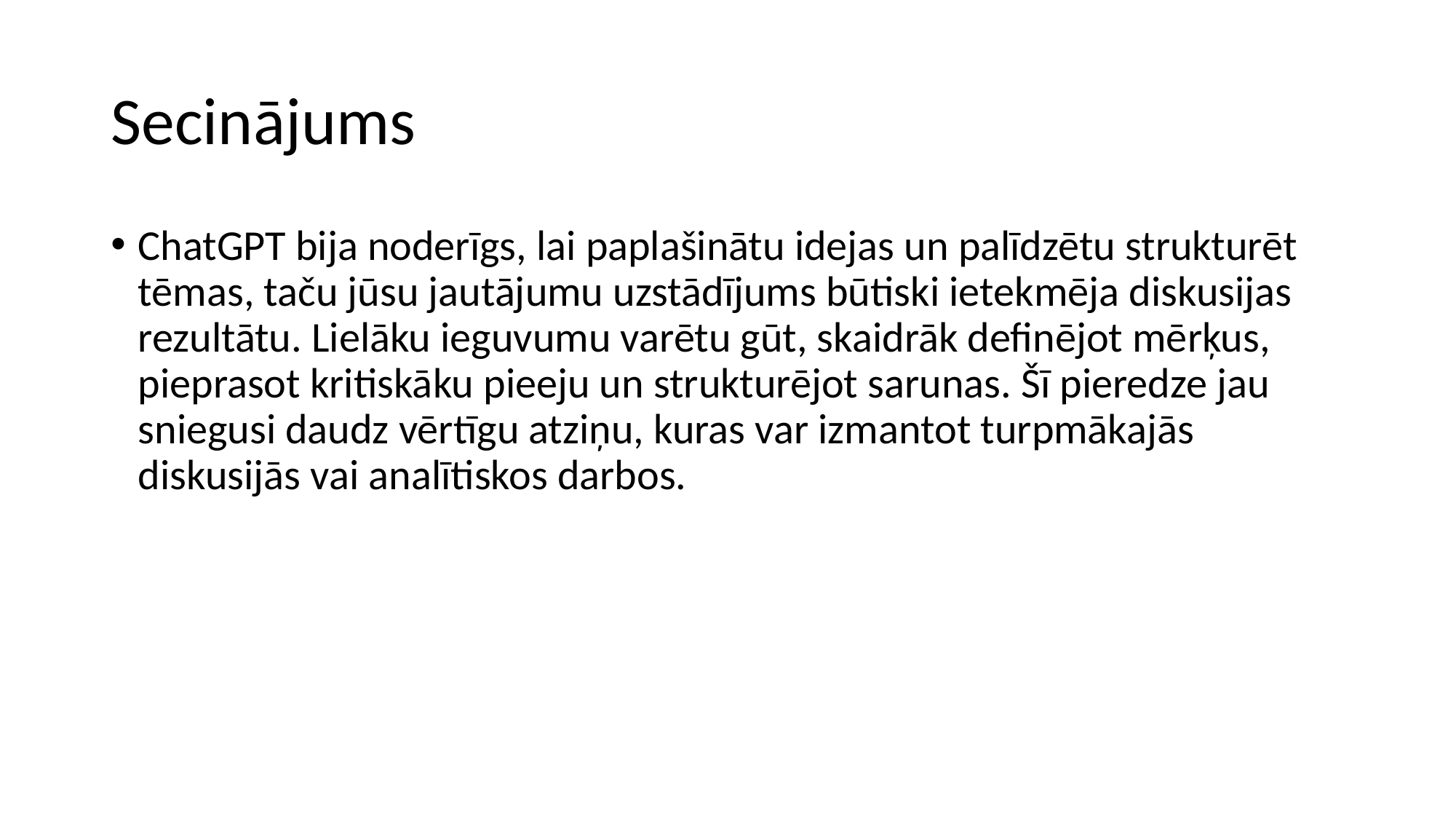

# Secinājums
ChatGPT bija noderīgs, lai paplašinātu idejas un palīdzētu strukturēt tēmas, taču jūsu jautājumu uzstādījums būtiski ietekmēja diskusijas rezultātu. Lielāku ieguvumu varētu gūt, skaidrāk definējot mērķus, pieprasot kritiskāku pieeju un strukturējot sarunas. Šī pieredze jau sniegusi daudz vērtīgu atziņu, kuras var izmantot turpmākajās diskusijās vai analītiskos darbos.